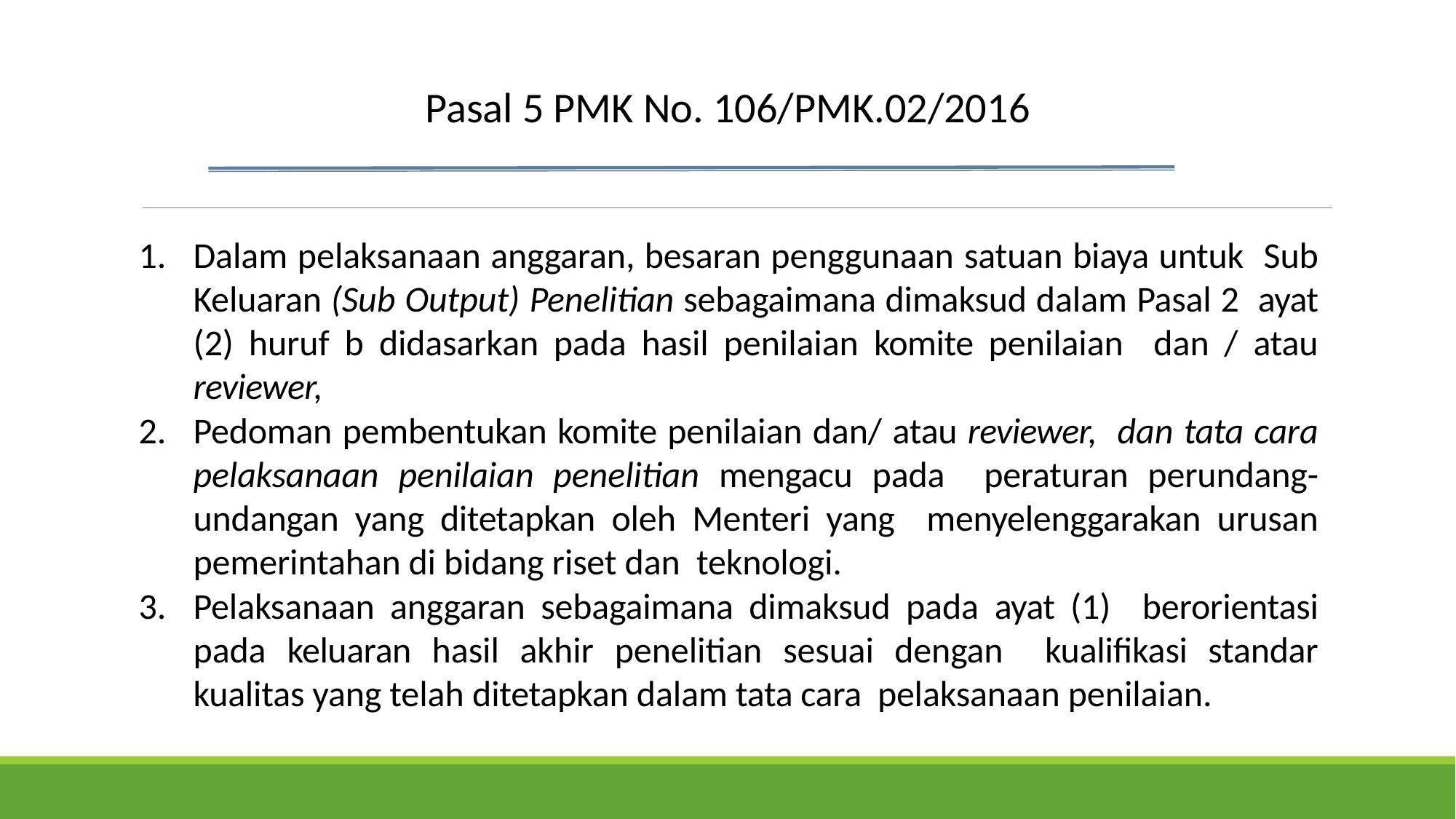

Pasal 5 PMK No. 106/PMK.02/2016

Dalam pelaksanaan anggaran, besaran penggunaan satuan biaya untuk  Sub Keluaran (Sub Output) Penelitian sebagaimana dimaksud dalam Pasal 2  ayat (2) huruf b didasarkan pada hasil penilaian komite penilaian  dan / atau reviewer,
Pedoman pembentukan komite penilaian dan/ atau reviewer,  dan tata cara pelaksanaan penilaian penelitian mengacu pada  peraturan perundang-undangan yang ditetapkan oleh Menteri yang  menyelenggarakan urusan pemerintahan di bidang riset dan  teknologi.
Pelaksanaan anggaran sebagaimana dimaksud pada ayat (1)  berorientasi pada keluaran hasil akhir penelitian sesuai dengan  kualifikasi standar kualitas yang telah ditetapkan dalam tata cara  pelaksanaan penilaian.